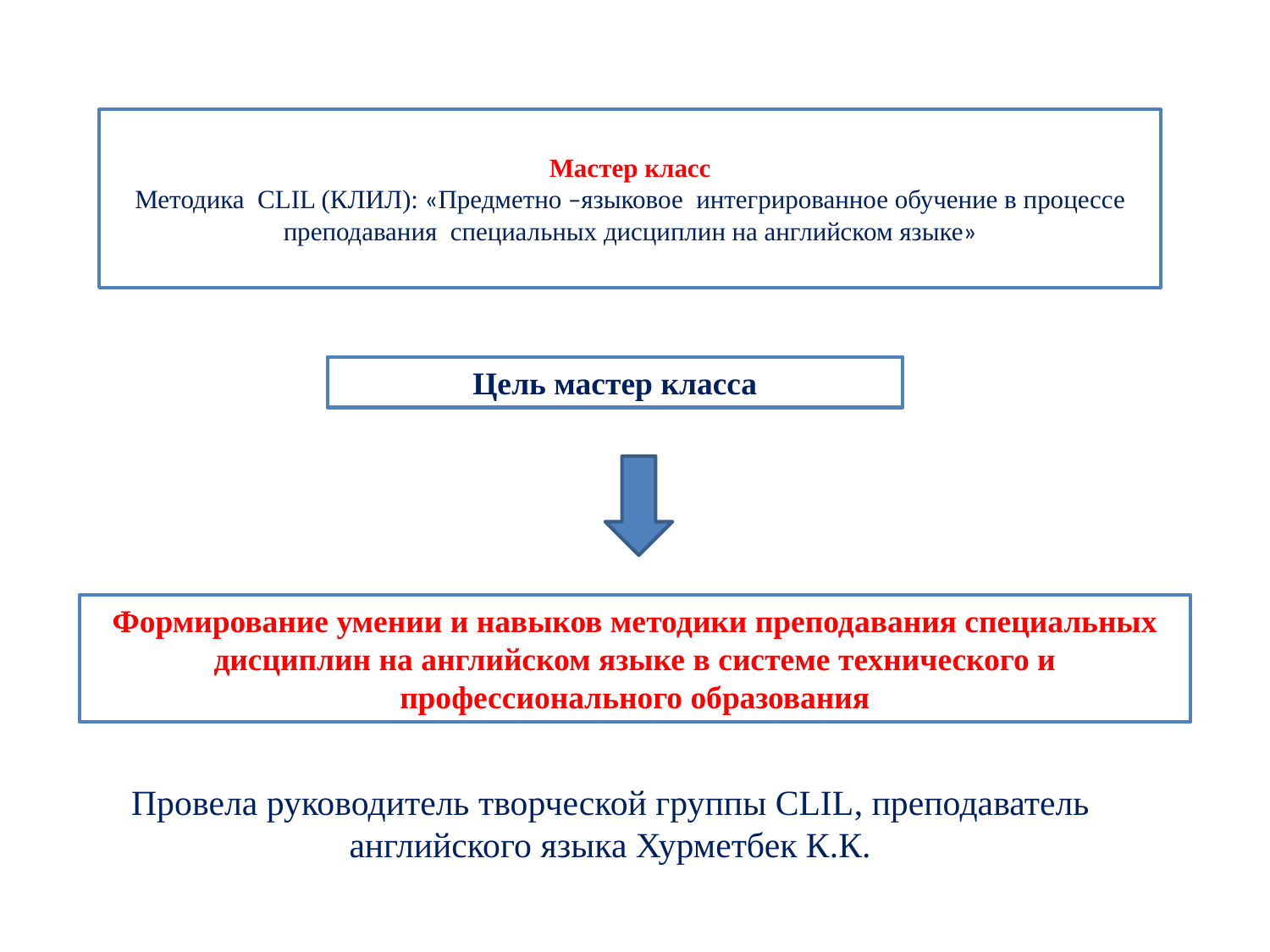

# Мастер класс Методика  CLIL (КЛИЛ): «Предметно –языковое  интегрированное обучение в процессе преподавания  специальных дисциплин на английском языке»
Цель мастер класса

Формирование умении и навыков методики преподавания специальных дисциплин на английском языке в системе технического и профессионального образования
Провела руководитель творческой группы CLIL, преподаватель английского языка Хурметбек К.К.